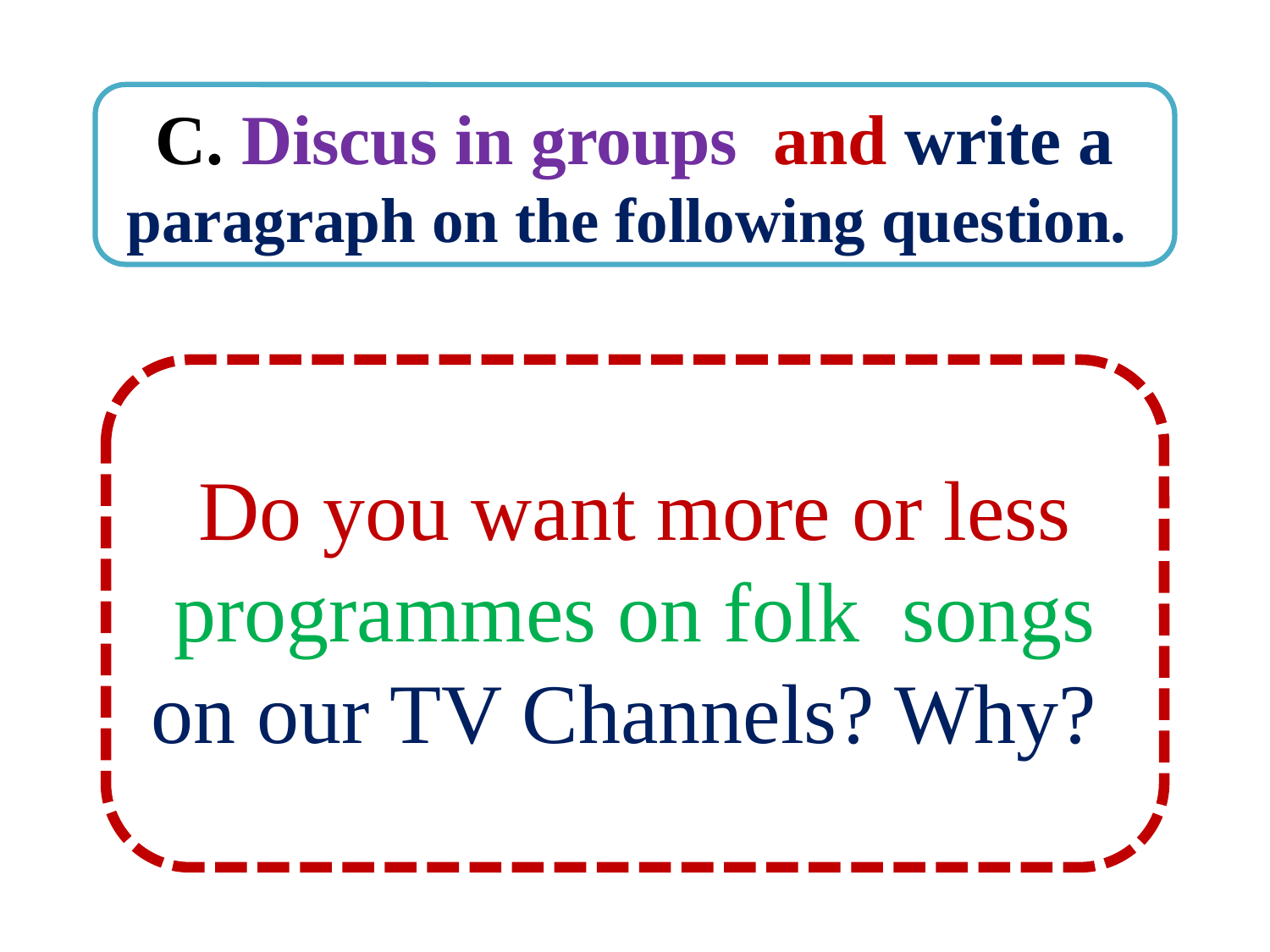

C. Discus in groups  and write a paragraph on the following question.
Do you want more or less programmes on folk  songs on our TV Channels? Why?